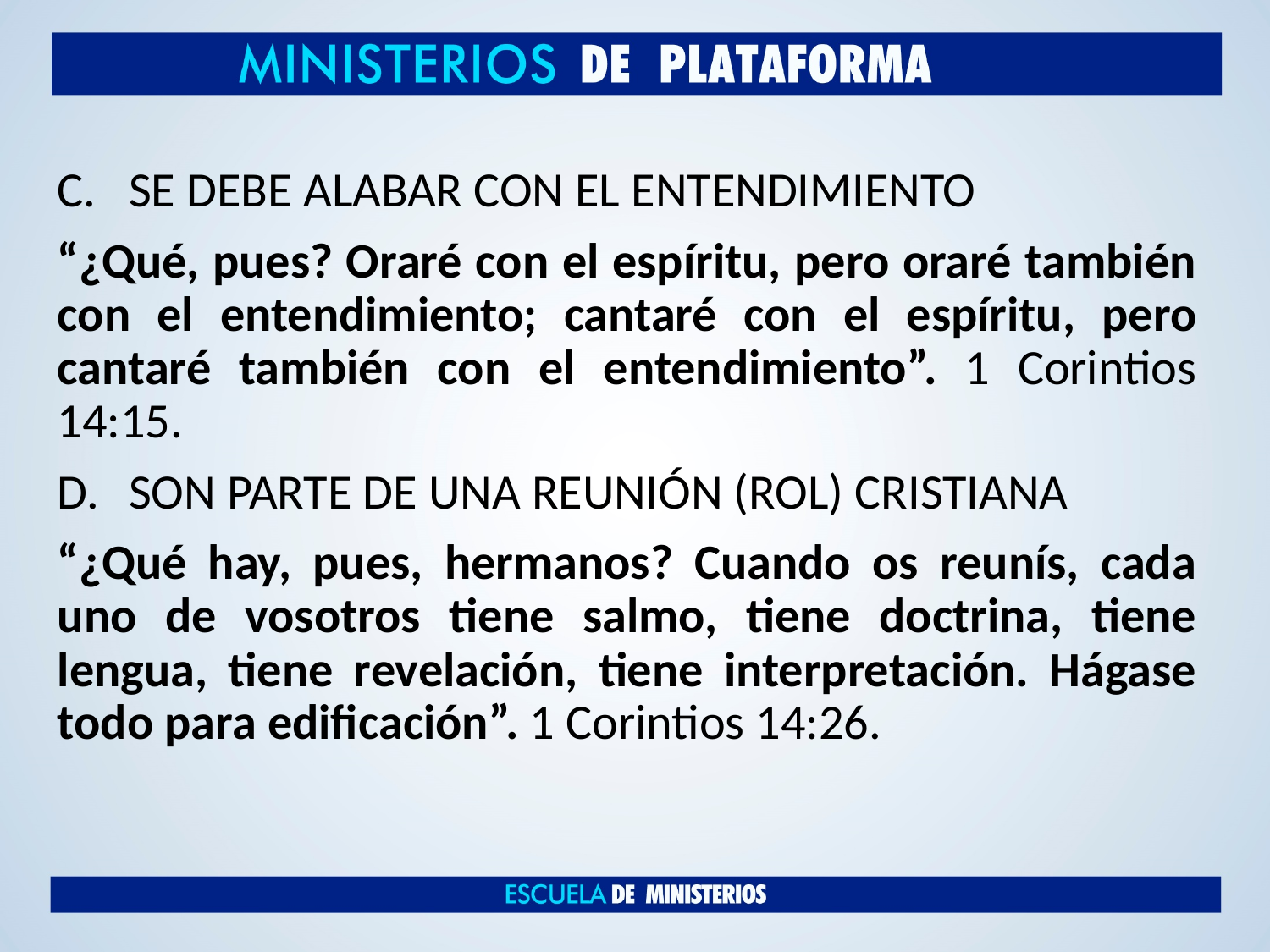

SE DEBE ALABAR CON EL ENTENDIMIENTO
“¿Qué, pues? Oraré con el espíritu, pero oraré también con el entendimiento; cantaré con el espíritu, pero cantaré también con el entendimiento”. 1 Corintios 14:15.
SON PARTE DE UNA REUNIÓN (ROL) CRISTIANA
“¿Qué hay, pues, hermanos? Cuando os reunís, cada uno de vosotros tiene salmo, tiene doctrina, tiene lengua, tiene revelación, tiene interpretación. Hágase todo para edificación”. 1 Corintios 14:26.